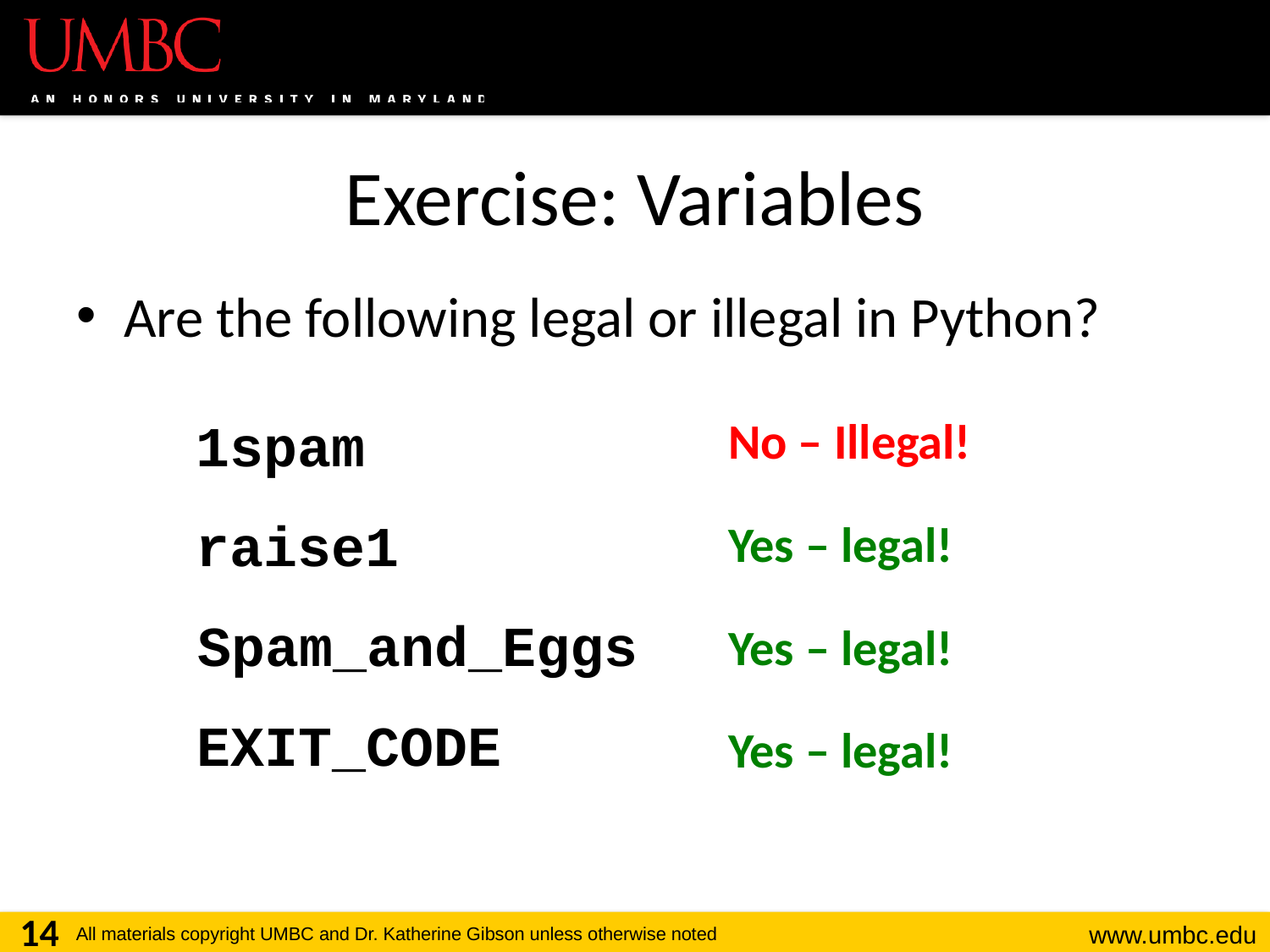

# Exercise: Variables
Are the following legal or illegal in Python?
1spam
No – Illegal!
raise1
Yes – legal!
Spam_and_Eggs
Yes – legal!
EXIT_CODE
Yes – legal!
14